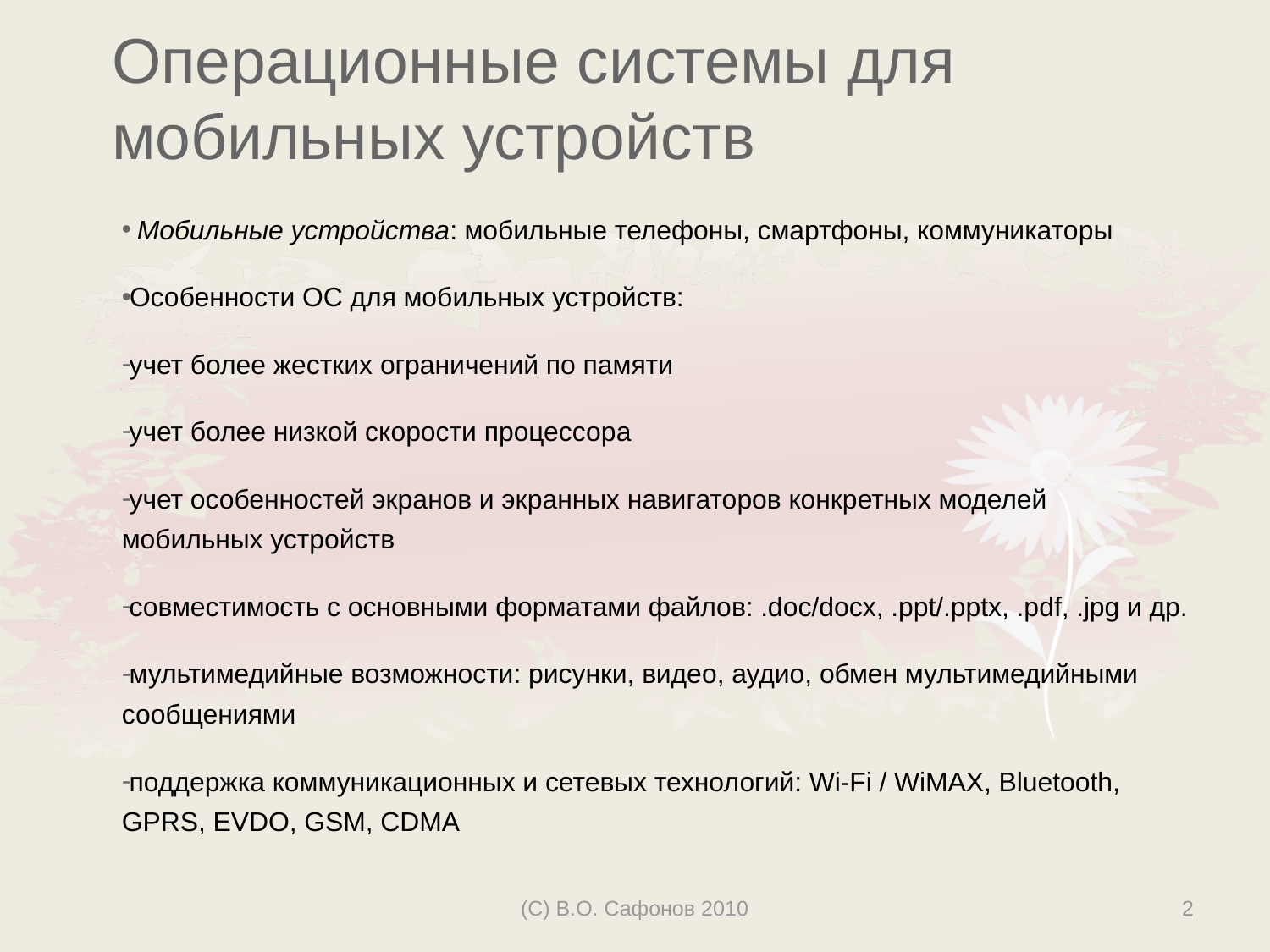

# Операционные системы для мобильных устройств
 Мобильные устройства: мобильные телефоны, смартфоны, коммуникаторы
Особенности ОС для мобильных устройств:
учет более жестких ограничений по памяти
учет более низкой скорости процессора
учет особенностей экранов и экранных навигаторов конкретных моделей мобильных устройств
совместимость с основными форматами файлов: .doc/docx, .ppt/.pptx, .pdf, .jpg и др.
мультимедийные возможности: рисунки, видео, аудио, обмен мультимедийными сообщениями
поддержка коммуникационных и сетевых технологий: Wi-Fi / WiMAX, Bluetooth, GPRS, EVDO, GSM, CDMA

(С) В.О. Сафонов 2010
2